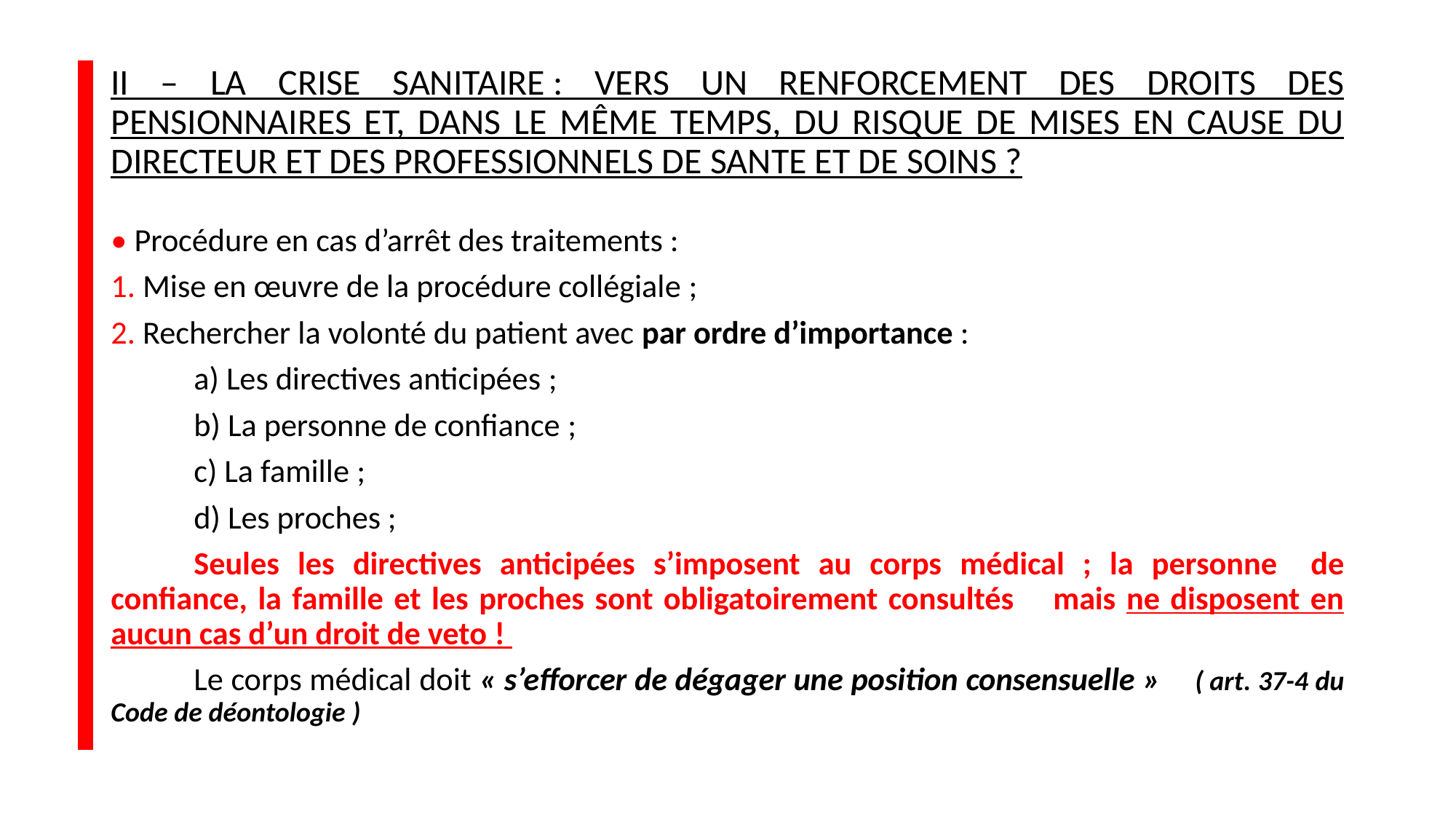

# II – LA CRISE SANITAIRE : VERS UN RENFORCEMENT DES DROITS DES PENSIONNAIRES ET, DANS LE même TEMPS, DU RISQUE DE MISEs EN CAUSE DU DIRECTEUR et des professionnels de sante et de soins ?
• Procédure en cas d’arrêt des traitements :
1. Mise en œuvre de la procédure collégiale ;
2. Rechercher la volonté du patient avec par ordre d’importance :
	a) Les directives anticipées ;
	b) La personne de confiance ;
	c) La famille ;
	d) Les proches ;
	Seules les directives anticipées s’imposent au corps médical ; la personne 	de confiance, la famille et les proches sont obligatoirement consultés 	mais ne disposent en aucun cas d’un droit de veto !
	Le corps médical doit « s’efforcer de dégager une position consensuelle » 	( art. 37-4 du Code de déontologie )